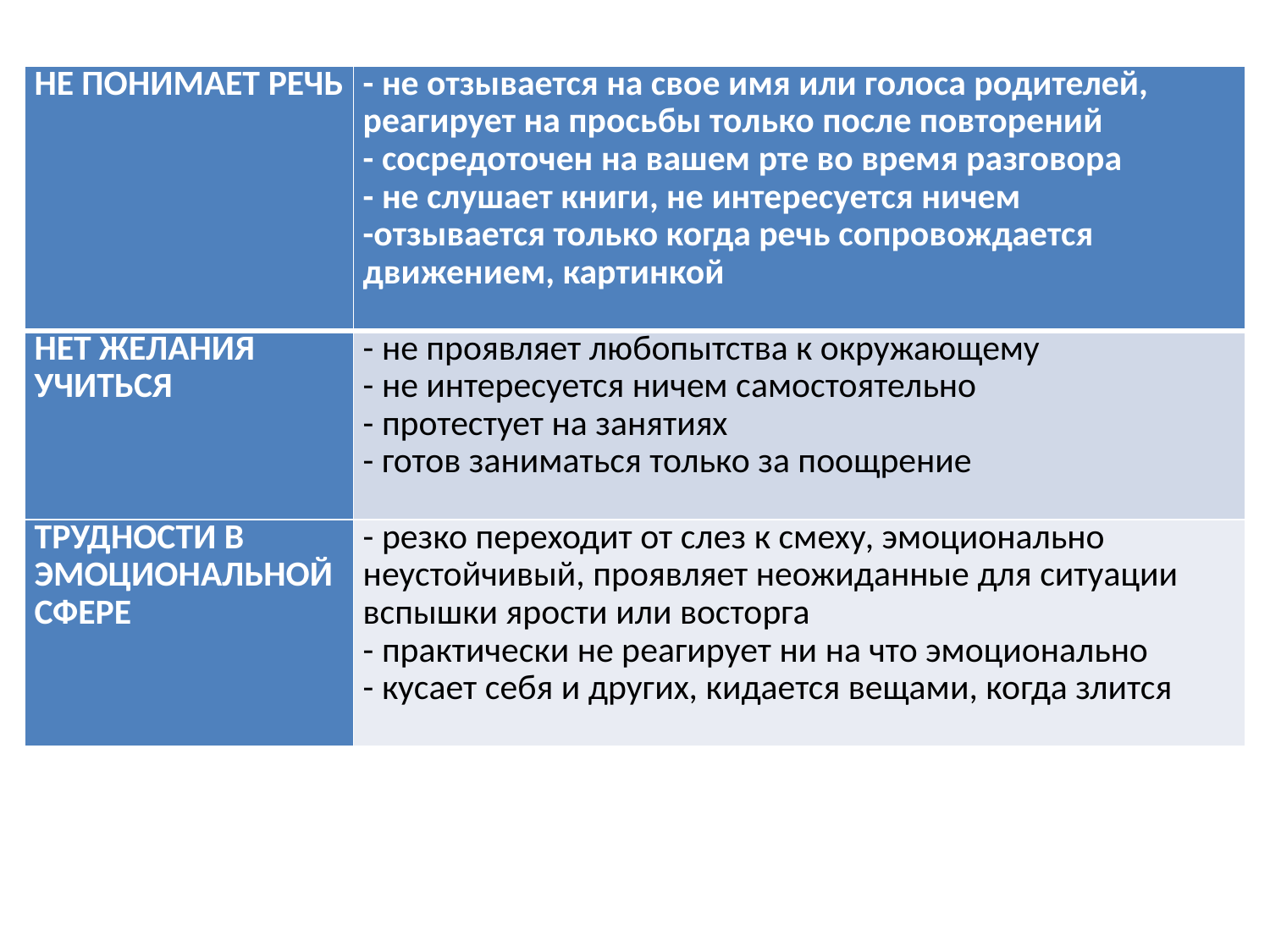

#
| НЕ ПОНИМАЕТ РЕЧЬ | - не отзывается на свое имя или голоса родителей, реагирует на просьбы только после повторений - сосредоточен на вашем рте во время разговора - не слушает книги, не интересуется ничем -отзывается только когда речь сопровождается движением, картинкой |
| --- | --- |
| НЕТ ЖЕЛАНИЯ УЧИТЬСЯ | - не проявляет любопытства к окружающему - не интересуется ничем самостоятельно - протестует на занятиях - готов заниматься только за поощрение |
| ТРУДНОСТИ В ЭМОЦИОНАЛЬНОЙ СФЕРЕ | - резко переходит от слез к смеху, эмоционально неустойчивый, проявляет неожиданные для ситуации вспышки ярости или восторга - практически не реагирует ни на что эмоционально - кусает себя и других, кидается вещами, когда злится |